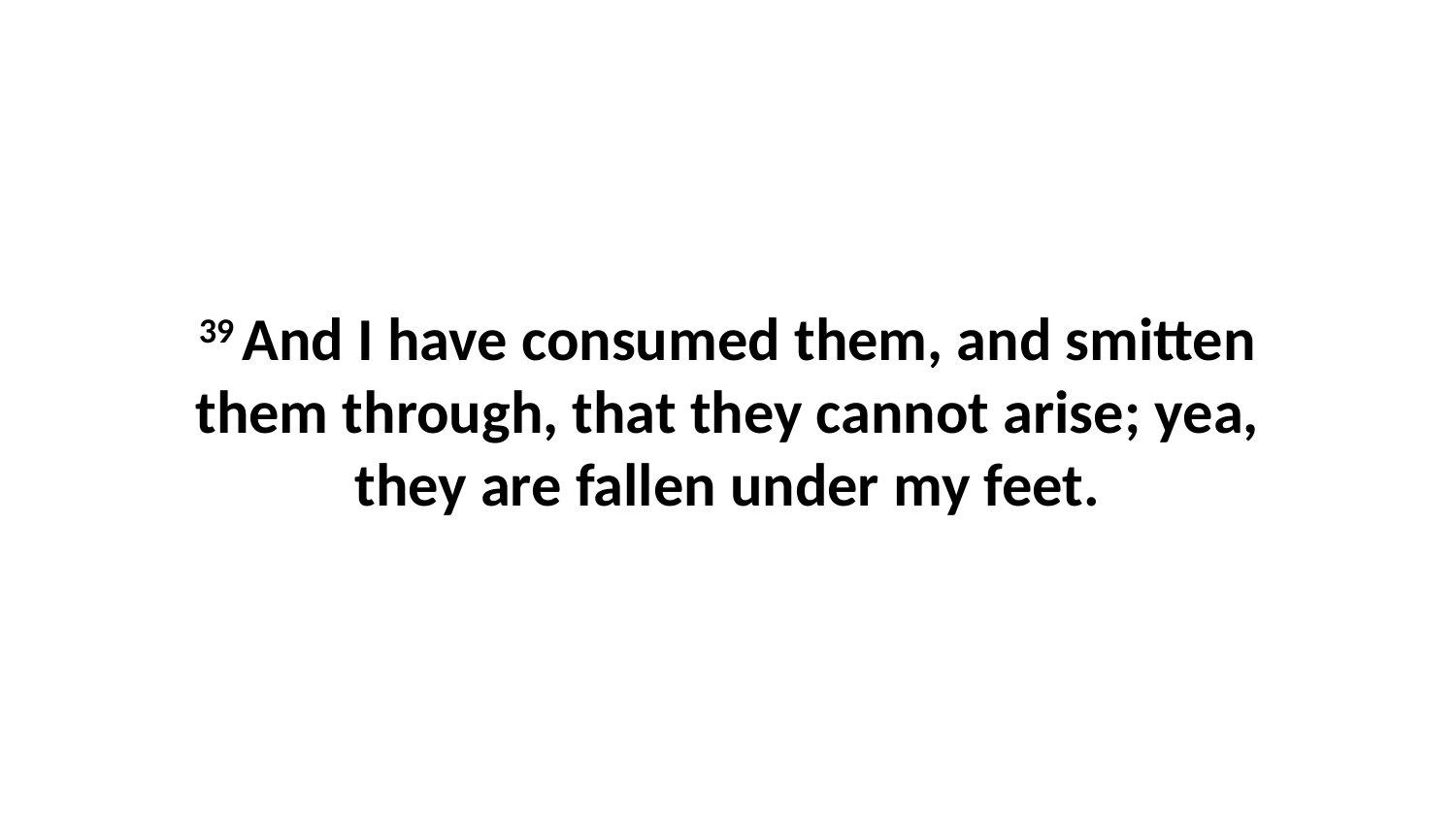

39 And I have consumed them, and smitten them through, that they cannot arise; yea, they are fallen under my feet.